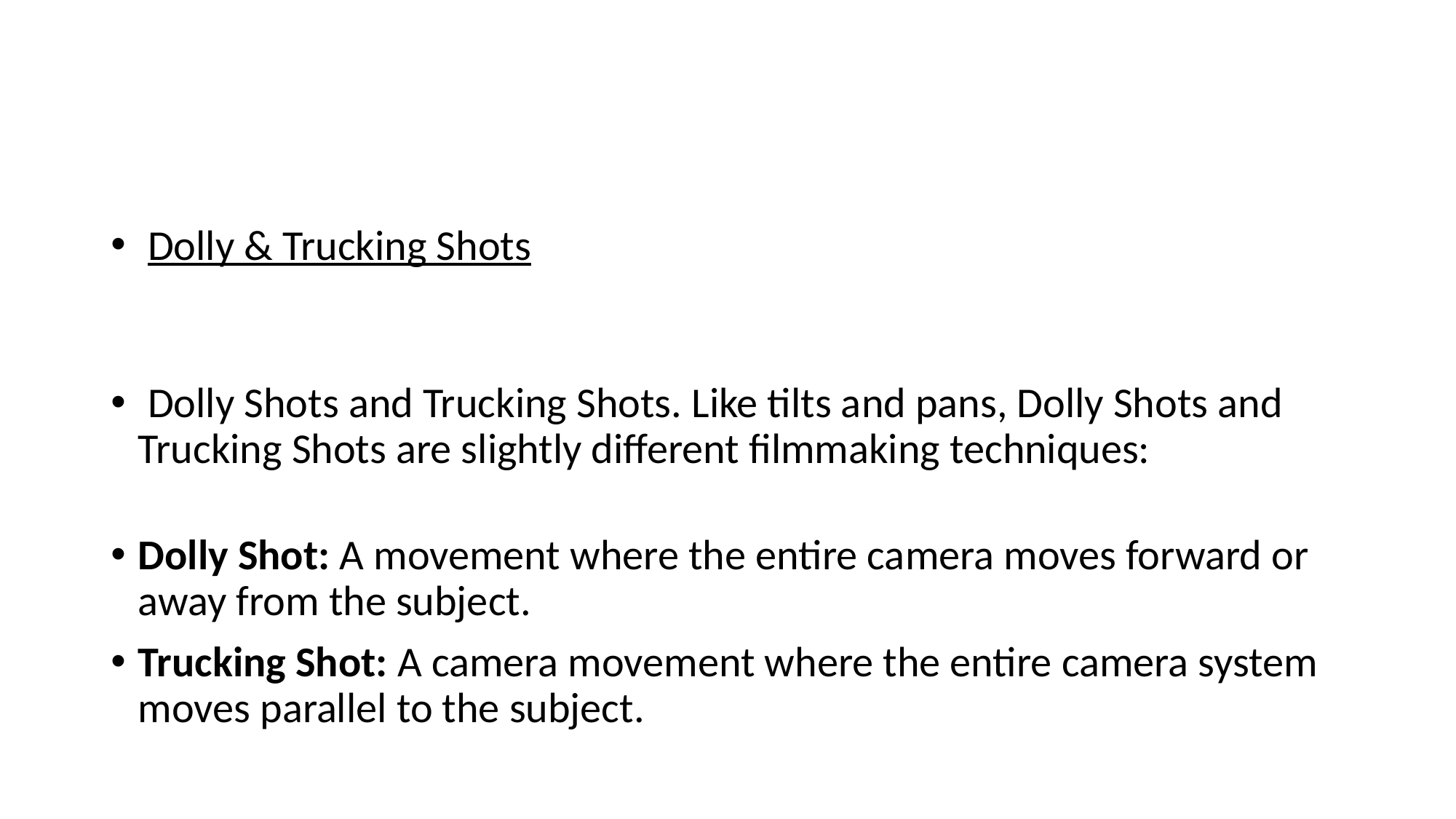

#
 Dolly & Trucking Shots
 Dolly Shots and Trucking Shots. Like tilts and pans, Dolly Shots and Trucking Shots are slightly different filmmaking techniques:
Dolly Shot: A movement where the entire camera moves forward or away from the subject.
Trucking Shot: A camera movement where the entire camera system moves parallel to the subject.